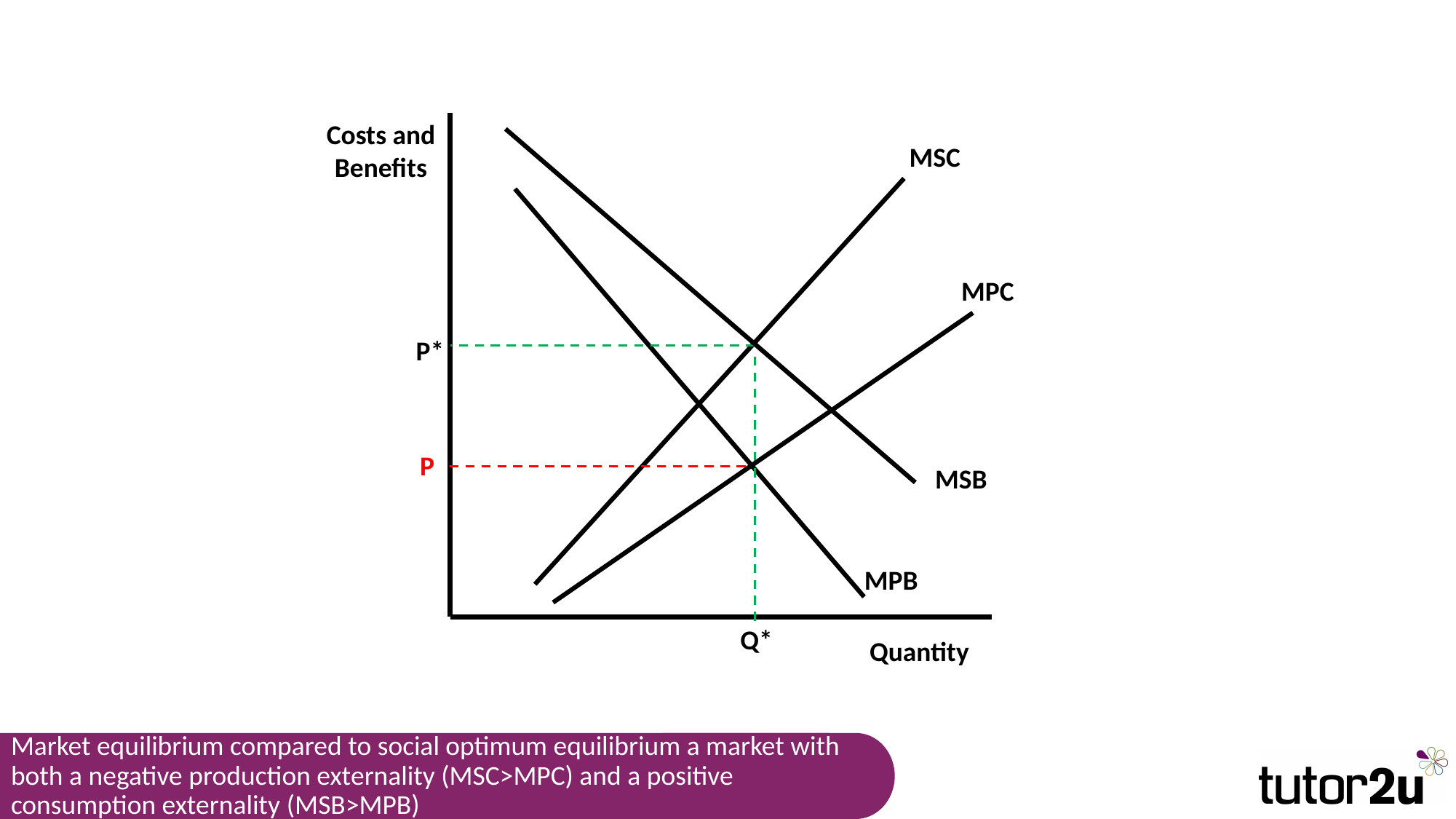

Costs and Benefits
MSC
MPC
P*
P
MSB
MPB
Q*
Quantity
# Market equilibrium compared to social optimum equilibrium a market with both a negative production externality (MSC>MPC) and a positive consumption externality (MSB>MPB)